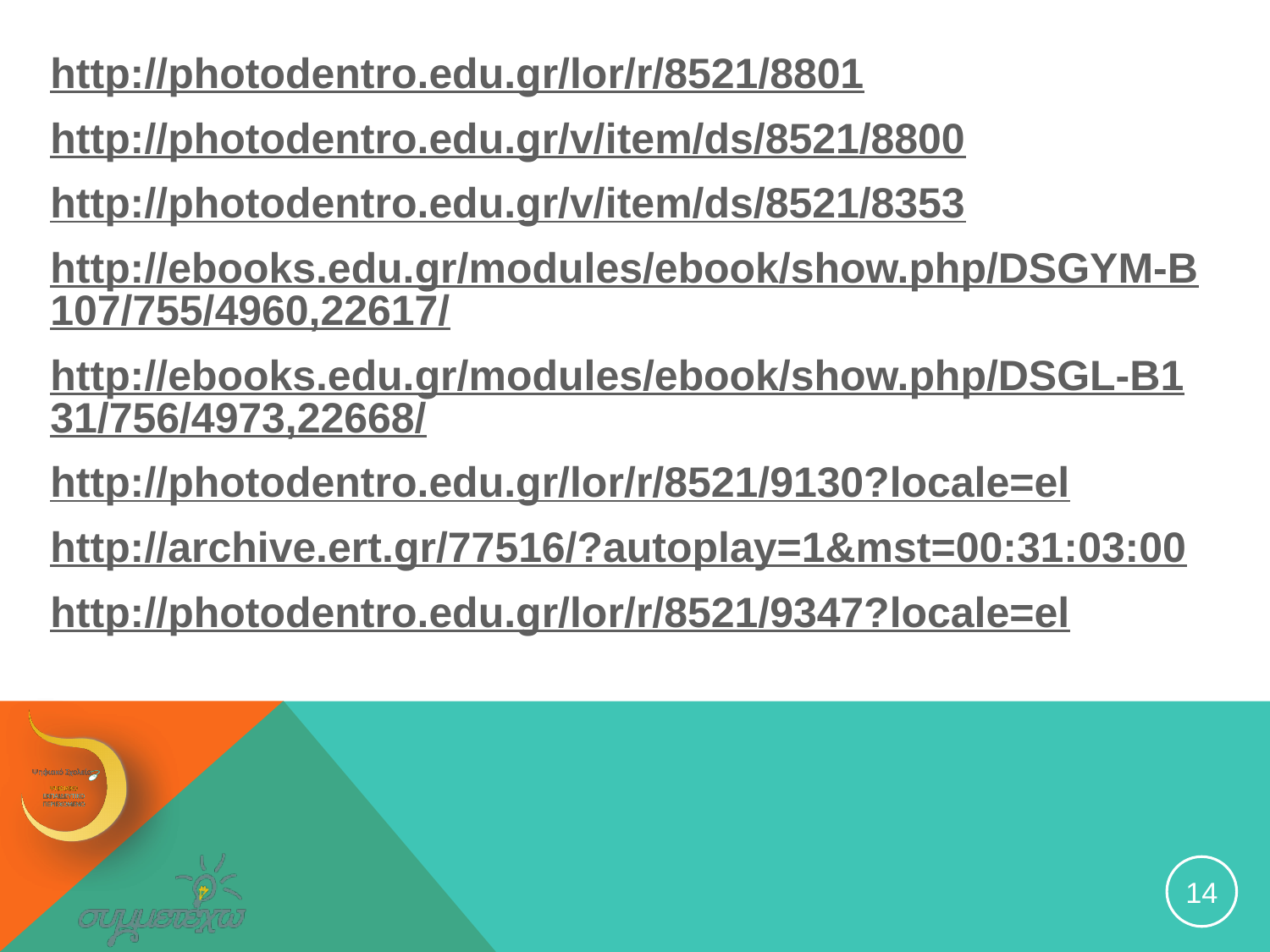

http://photodentro.edu.gr/lor/r/8521/8801
http://photodentro.edu.gr/v/item/ds/8521/8800
http://photodentro.edu.gr/v/item/ds/8521/8353
http://ebooks.edu.gr/modules/ebook/show.php/DSGYM-B107/755/4960,22617/
http://ebooks.edu.gr/modules/ebook/show.php/DSGL-B131/756/4973,22668/
http://photodentro.edu.gr/lor/r/8521/9130?locale=el
http://archive.ert.gr/77516/?autoplay=1&mst=00:31:03:00
http://photodentro.edu.gr/lor/r/8521/9347?locale=el

14